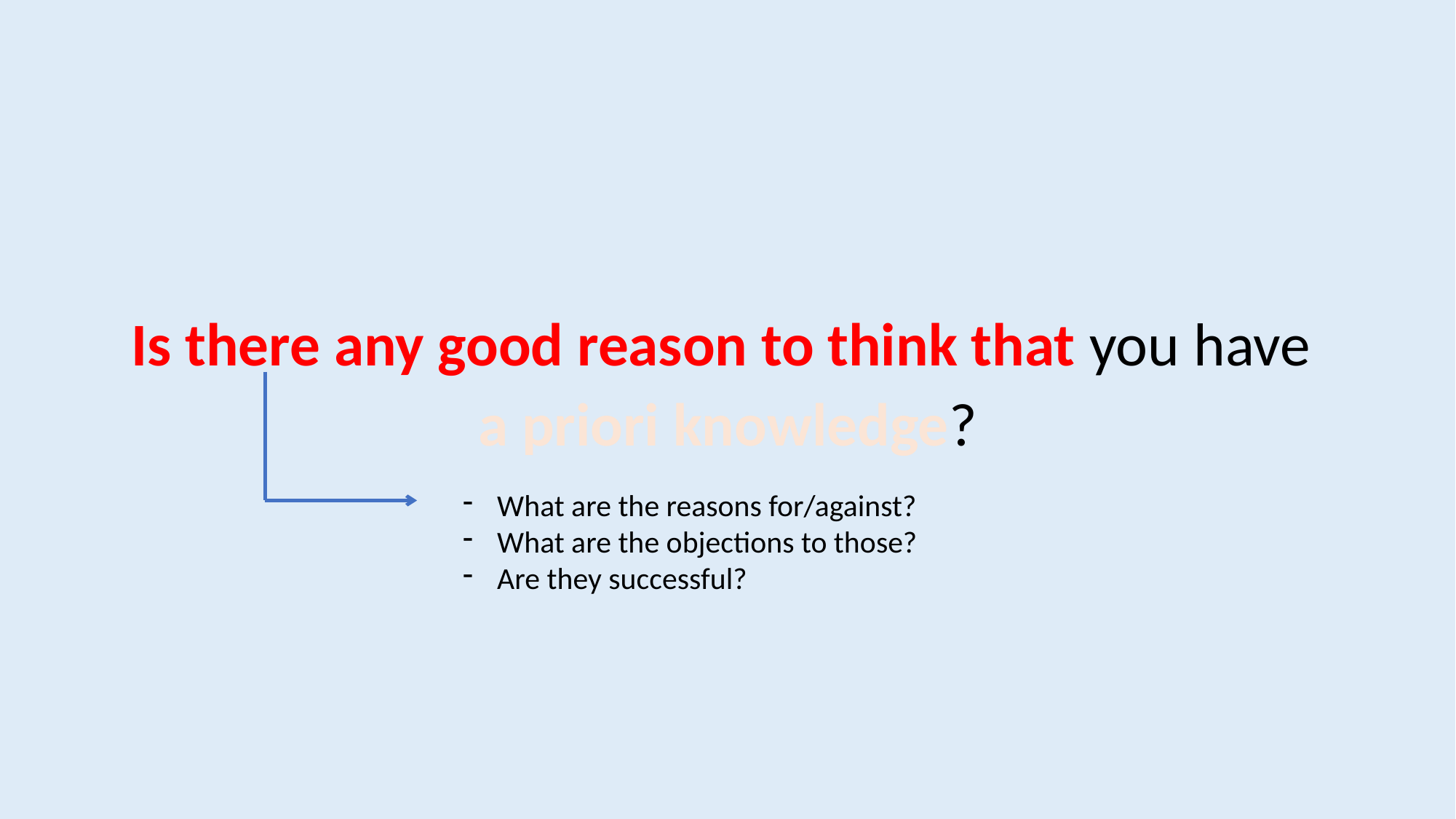

Is there any good reason to think that you have
a priori knowledge?
What are the reasons for/against?
What are the objections to those?
Are they successful?